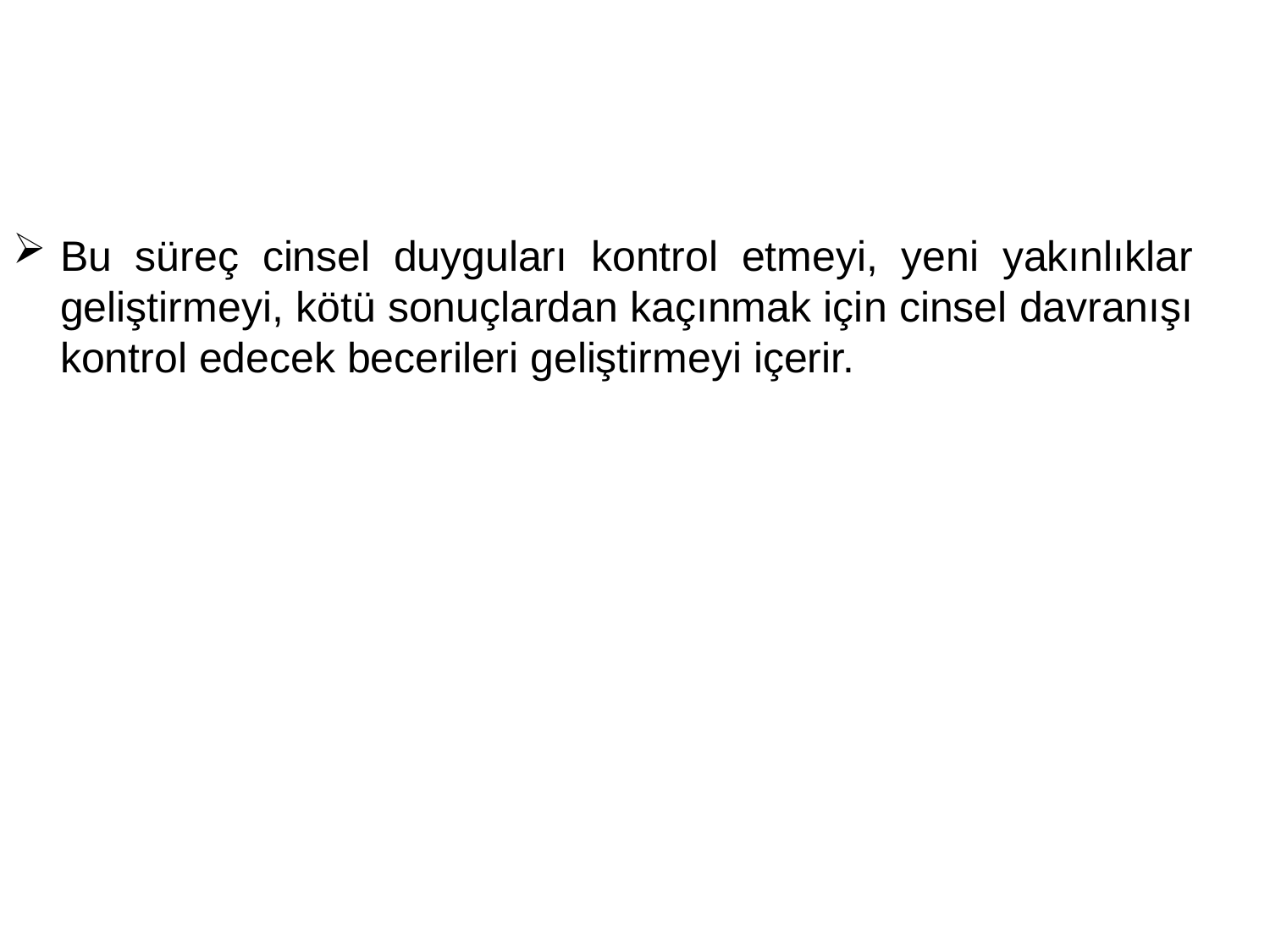

Bu süreç cinsel duyguları kontrol etmeyi, yeni yakınlıklar geliştirmeyi, kötü sonuçlardan kaçınmak için cinsel davranışı kontrol edecek becerileri geliştirmeyi içerir.